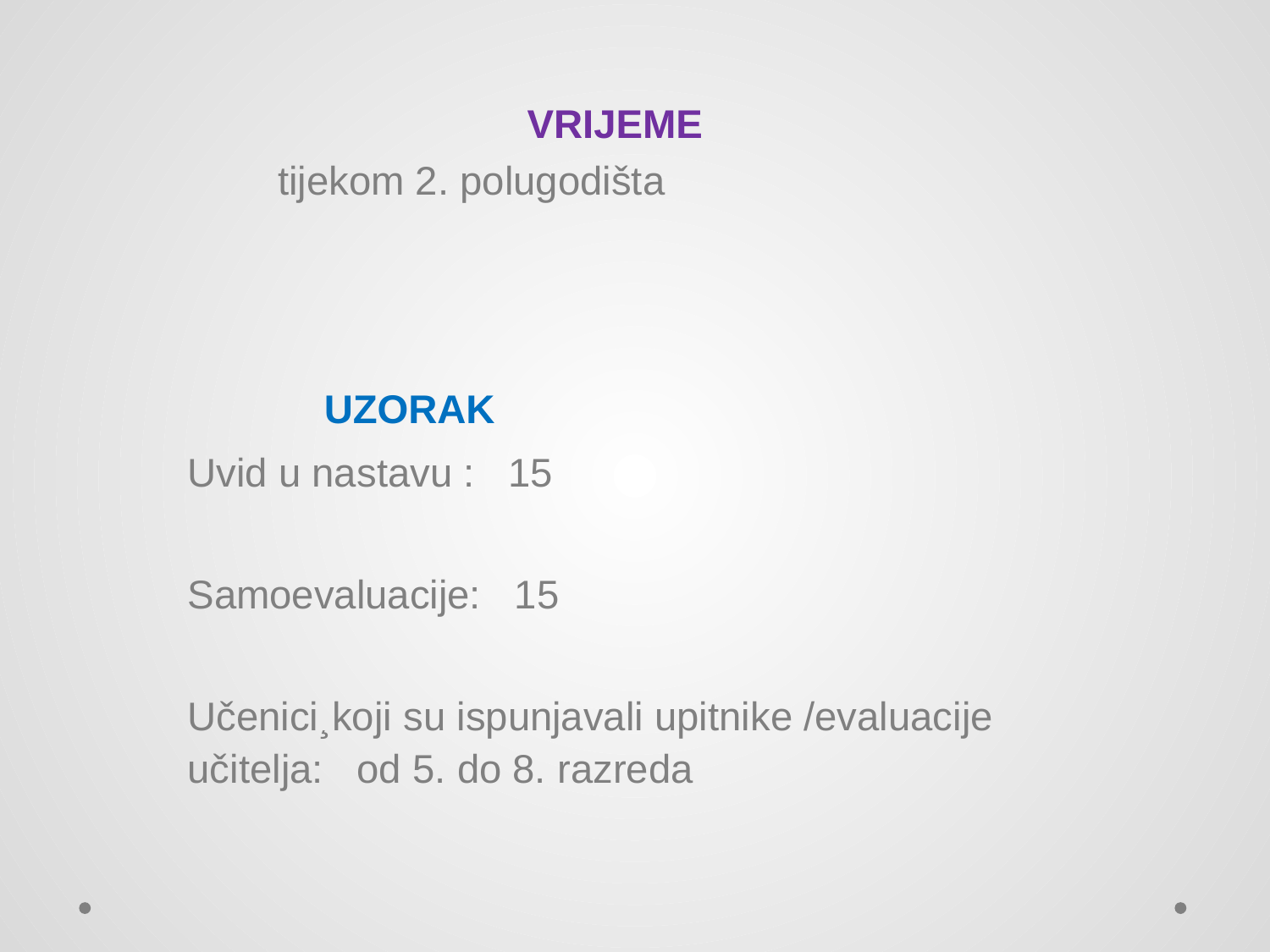

VRIJEME
	tijekom 2. polugodišta

		   UZORAK
Uvid u nastavu :   15

Samoevaluacije:   15

Učenici¸koji su ispunjavali upitnike /evaluacije učitelja:   od 5. do 8. razreda